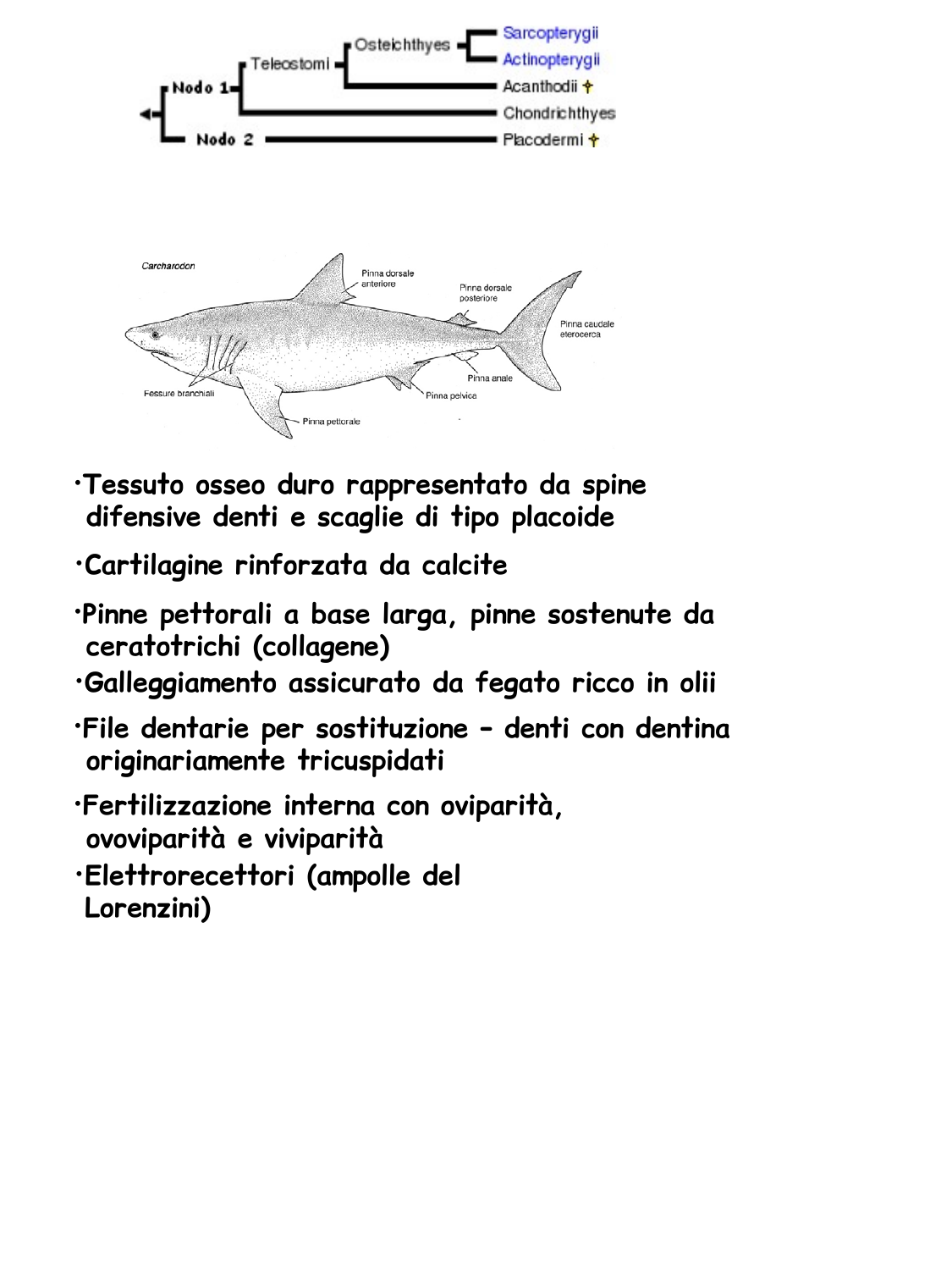

Tessuto osseo duro rappresentato da spine  difensive denti e scaglie di tipo placoide
Cartilagine rinforzata da calcite
Pinne pettorali a base larga, pinne sostenute da  ceratotrichi (collagene)
Galleggiamento assicurato da fegato ricco in olii
File dentarie per sostituzione – denti con dentina  originariamente tricuspidati
Fertilizzazione interna con oviparità,  ovoviparità e viviparità
Elettrorecettori (ampolle del Lorenzini)